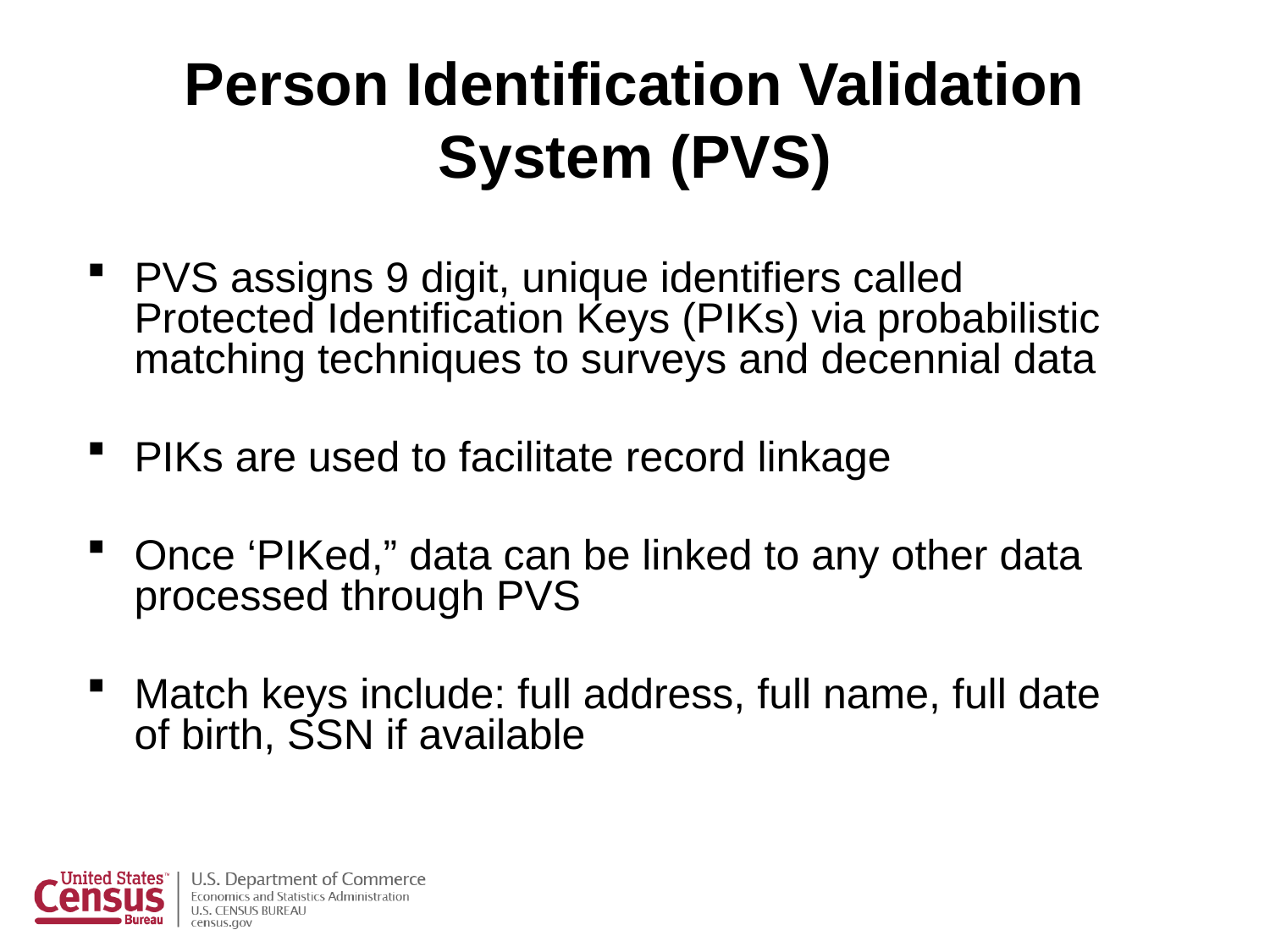

# Person Identification Validation System (PVS)
PVS assigns 9 digit, unique identifiers called Protected Identification Keys (PIKs) via probabilistic matching techniques to surveys and decennial data

PIKs are used to facilitate record linkage

Once ‘PIKed,” data can be linked to any other data processed through PVS

Match keys include: full address, full name, full date of birth, SSN if available